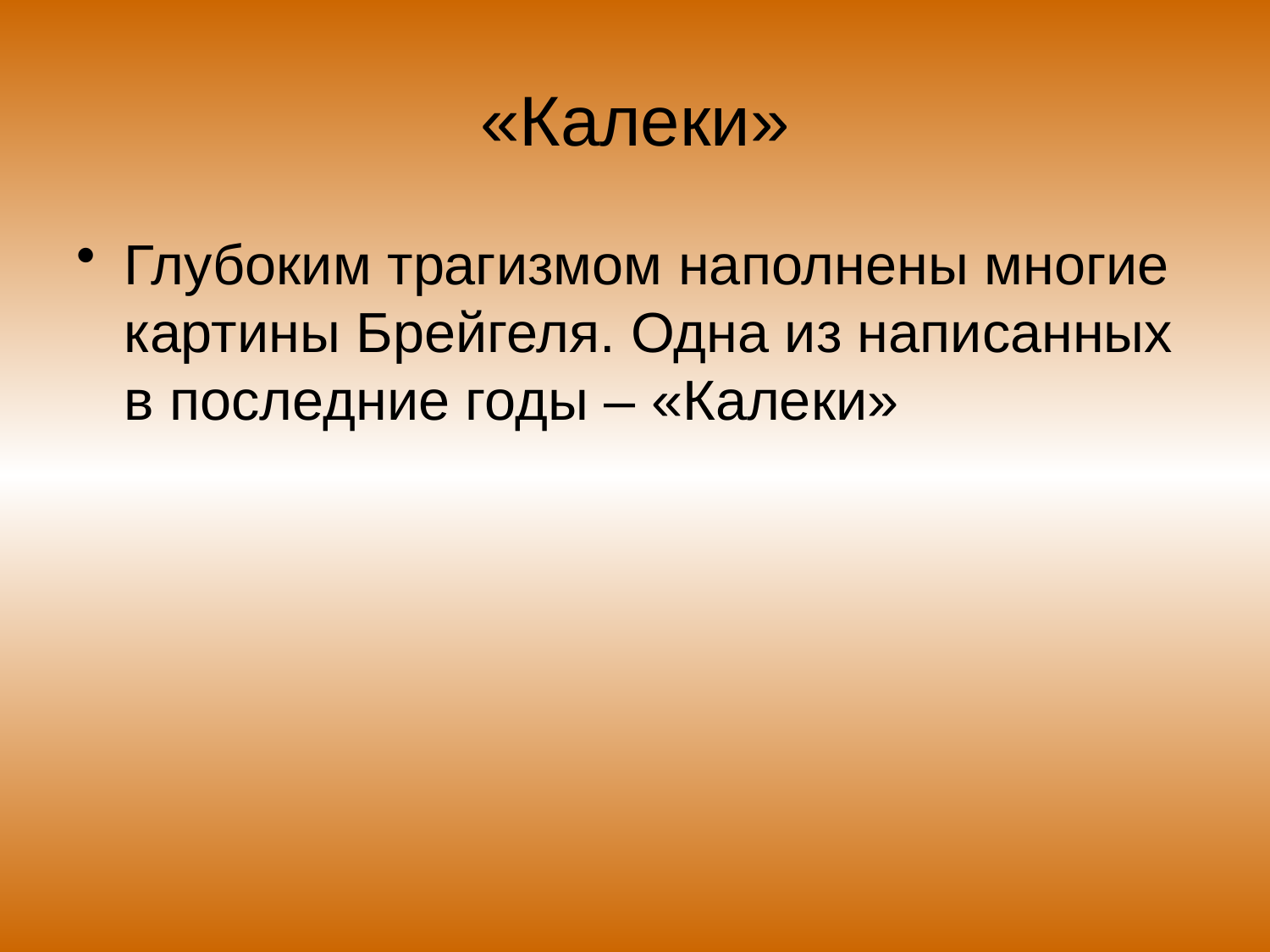

# «Калеки»
Глубоким трагизмом наполнены многие картины Брейгеля. Одна из написанных в последние годы – «Калеки»